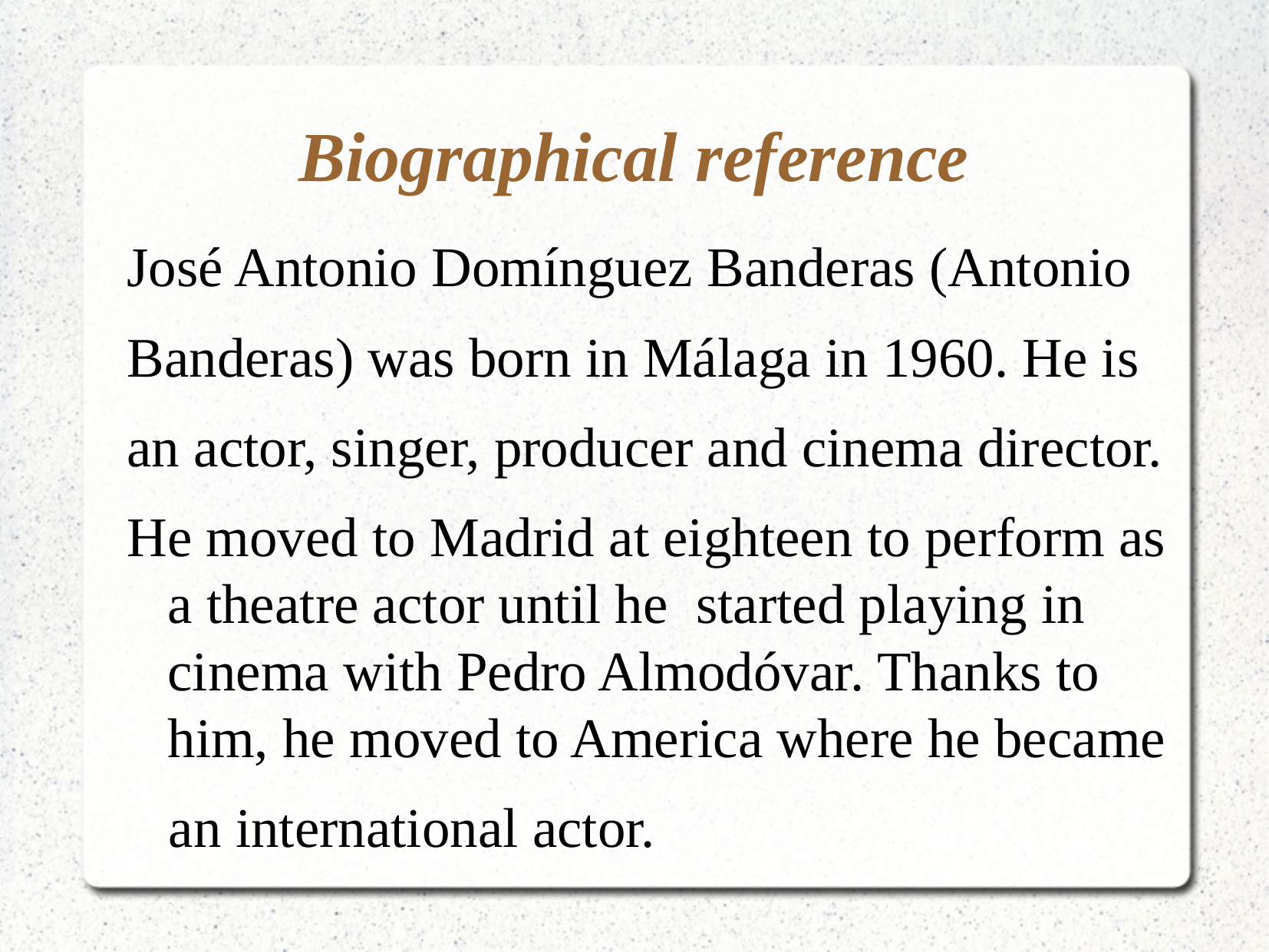

Biographical reference
José Antonio Domínguez Banderas (Antonio
Banderas) was born in Málaga in 1960. He is
an actor, singer, producer and cinema director.
He moved to Madrid at eighteen to perform as a theatre actor until he  started playing in cinema with Pedro Almodóvar. Thanks to him, he moved to America where he became
   an international actor.